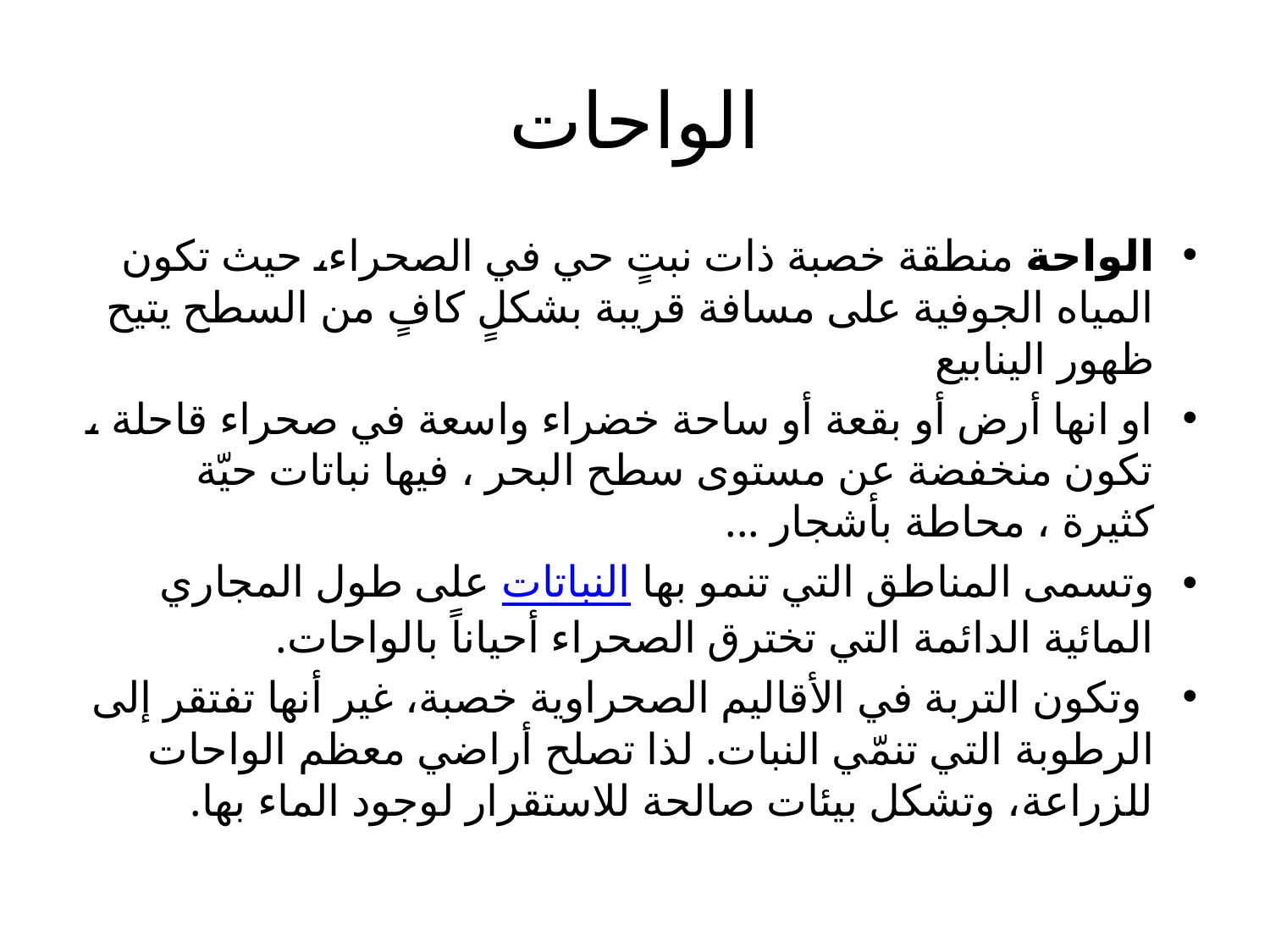

# الواحات
الواحة منطقة خصبة ذات نبتٍ حي في الصحراء، حيث تكون المياه الجوفية على مسافة قريبة بشكلٍ كافٍ من السطح يتيح ظهور الينابيع
او انها أرض أو بقعة أو ساحة خضراء واسعة في صحراء قاحلة ، تكون منخفضة عن مستوى سطح البحر ، فيها نباتات حيّة كثيرة ، محاطة بأشجار ...
وتسمى المناطق التي تنمو بها النباتات على طول المجاري المائية الدائمة التي تخترق الصحراء أحياناً بالواحات.
 وتكون التربة في الأقاليم الصحراوية خصبة، غير أنها تفتقر إلى الرطوبة التي تنمّي النبات. لذا تصلح أراضي معظم الواحات للزراعة، وتشكل بيئات صالحة للاستقرار لوجود الماء بها.